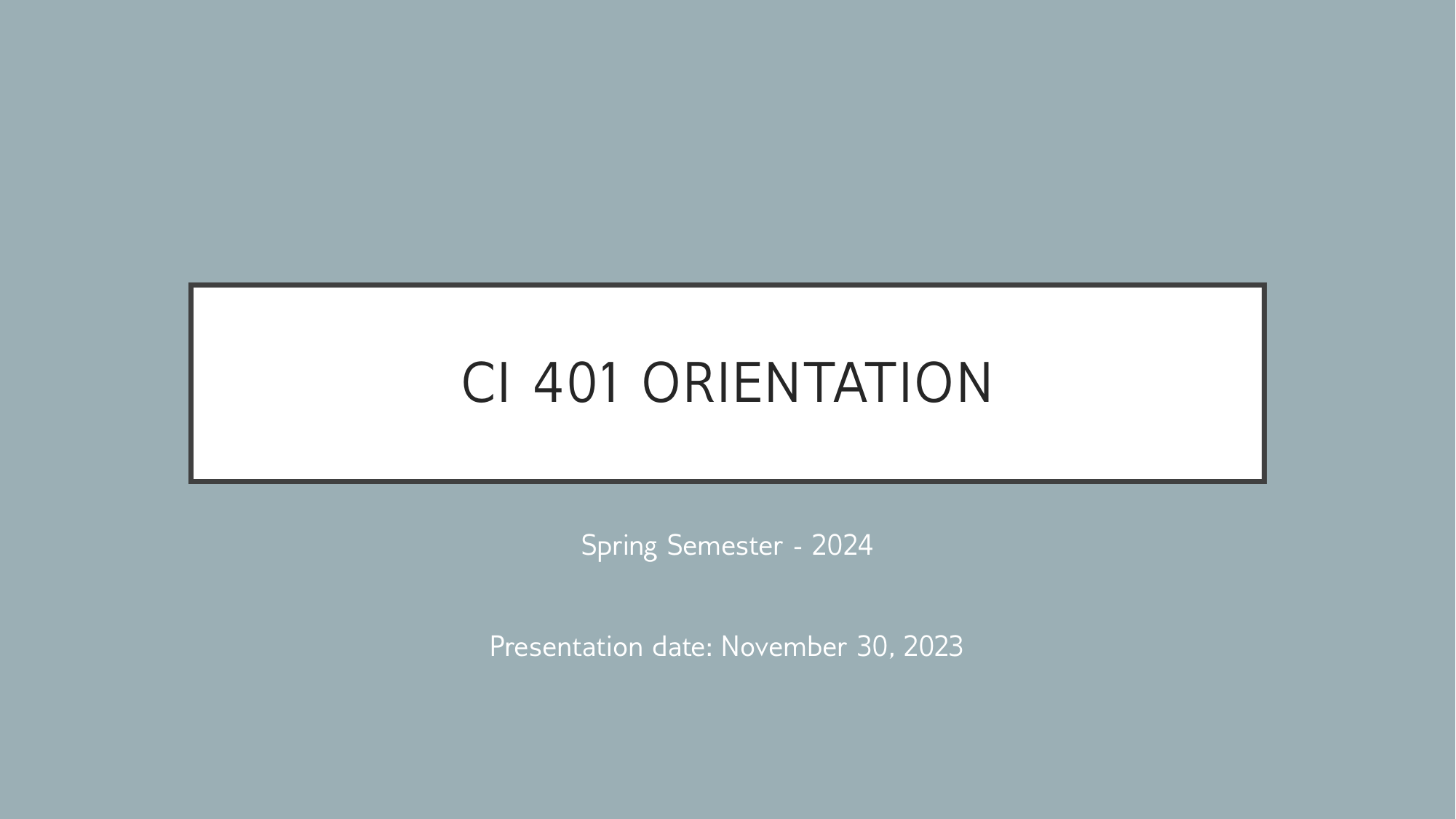

# CI 401 orientation
Spring Semester - 2024

Presentation date: November 30, 2023